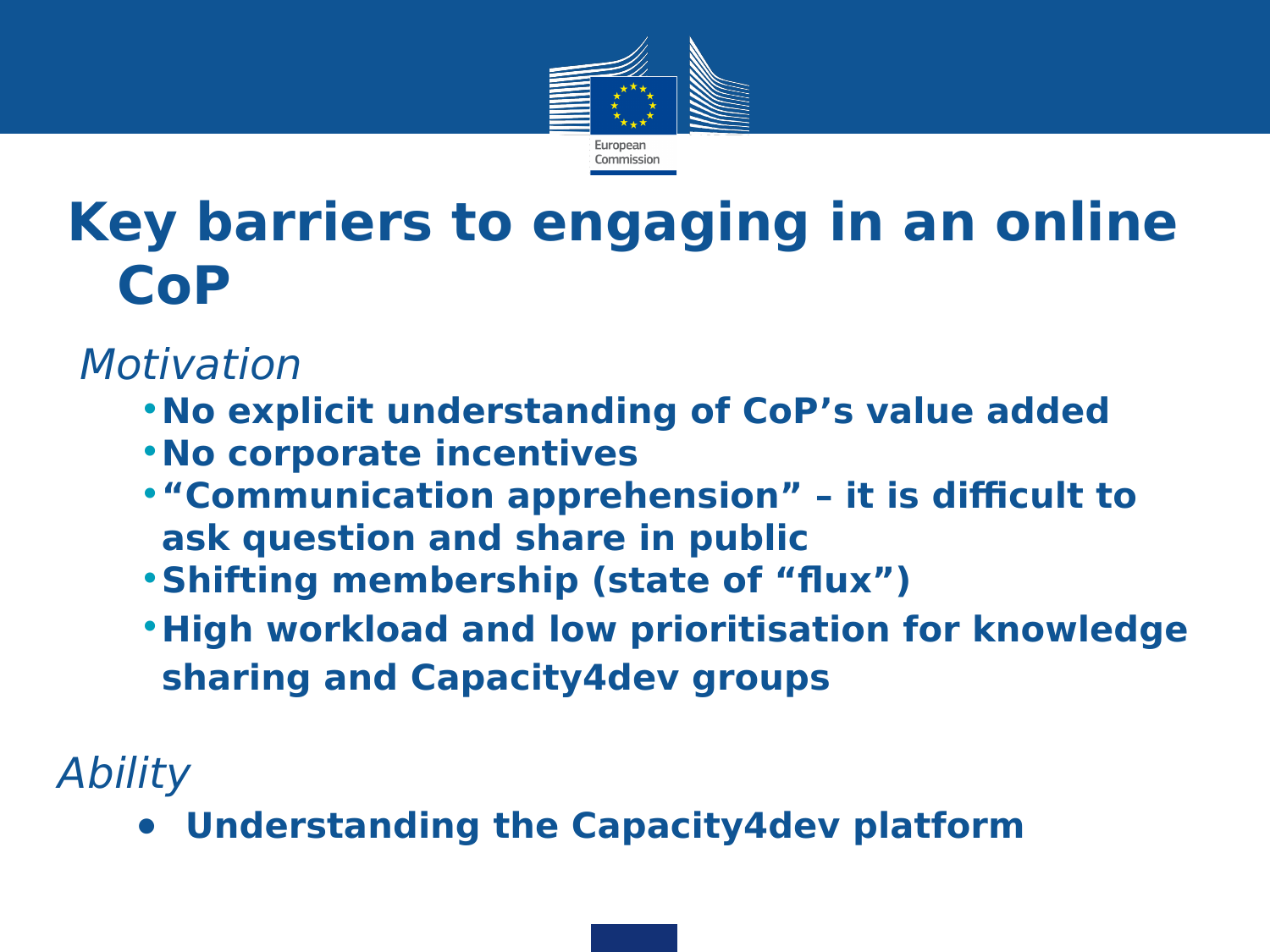

# Key barriers to engaging in an online CoP
Motivation
No explicit understanding of CoP’s value added
No corporate incentives
“Communication apprehension” – it is difficult to ask question and share in public
Shifting membership (state of “flux”)
High workload and low prioritisation for knowledge sharing and Capacity4dev groups
Ability
Understanding the Capacity4dev platform